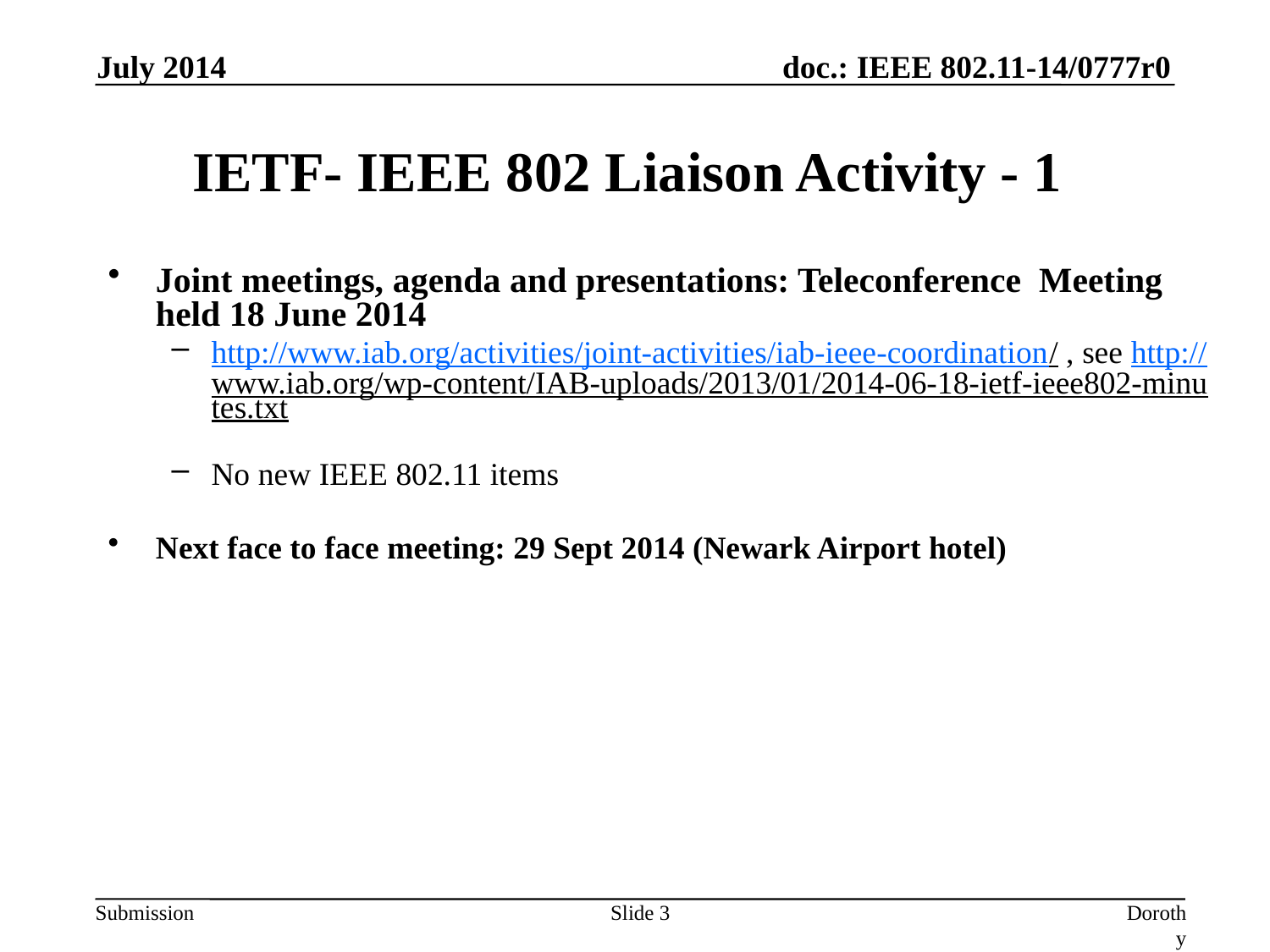

July 2014
# IETF- IEEE 802 Liaison Activity - 1

Joint meetings, agenda and presentations: Teleconference  Meeting  held 18 June 2014
http://www.iab.org/activities/joint-activities/iab-ieee-coordination/ , see http://www.iab.org/wp-content/IAB-uploads/2013/01/2014-06-18-ietf-ieee802-minutes.txt
No new IEEE 802.11 items

Next face to face meeting: 29 Sept 2014 (Newark Airport hotel)

Slide 3
Dorothy Stanley, Aruba Networks